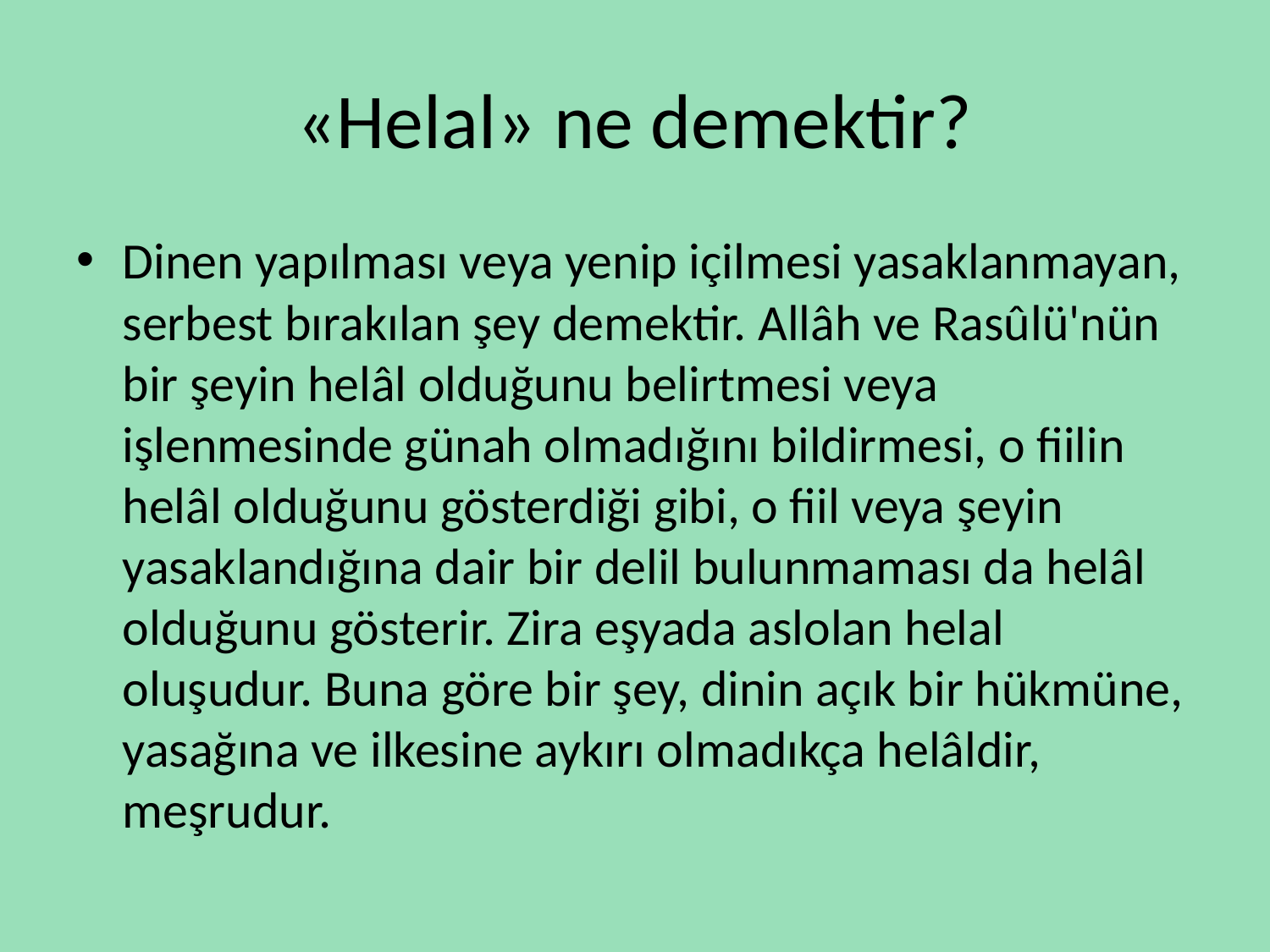

# «Helal» ne demektir?
Dinen yapılması veya yenip içilmesi yasaklanmayan, serbest bırakılan şey demektir. Allâh ve Rasûlü'nün bir şeyin helâl olduğunu belirtmesi veya işlenmesinde günah olmadığını bildirmesi, o fiilin helâl olduğunu gösterdiği gibi, o fiil veya şeyin yasaklandığına dair bir delil bulunmaması da helâl olduğunu gösterir. Zira eşyada aslolan helal oluşudur. Buna göre bir şey, dinin açık bir hükmüne, yasağına ve ilkesine aykırı olmadıkça helâldir, meşrudur.